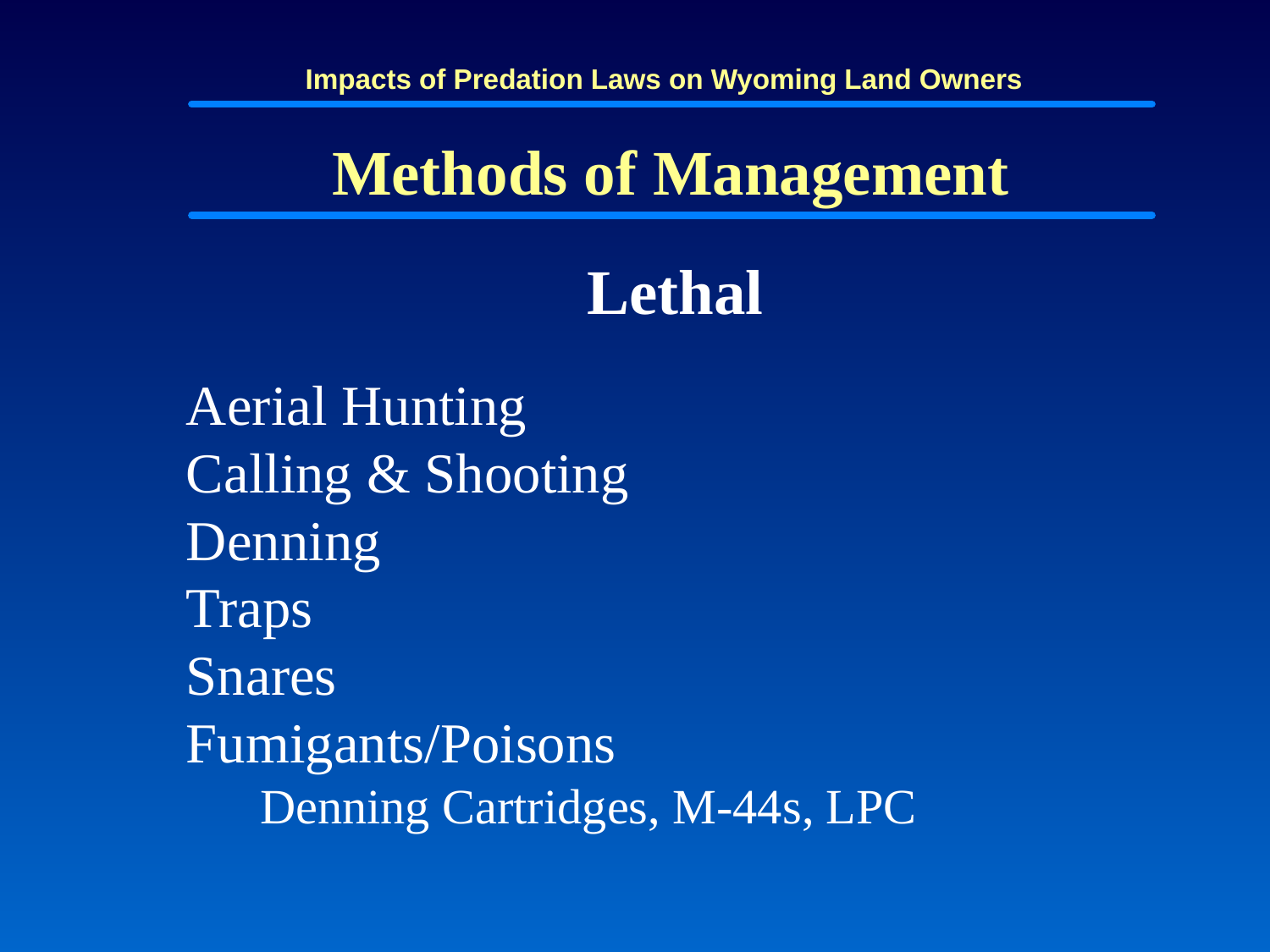

Impacts of Predation Laws on Wyoming Land Owners

Methods of Management

Lethal
Aerial Hunting
Calling & Shooting
Denning
Traps
Snares
Fumigants/Poisons
  Denning Cartridges, M-44s, LPC